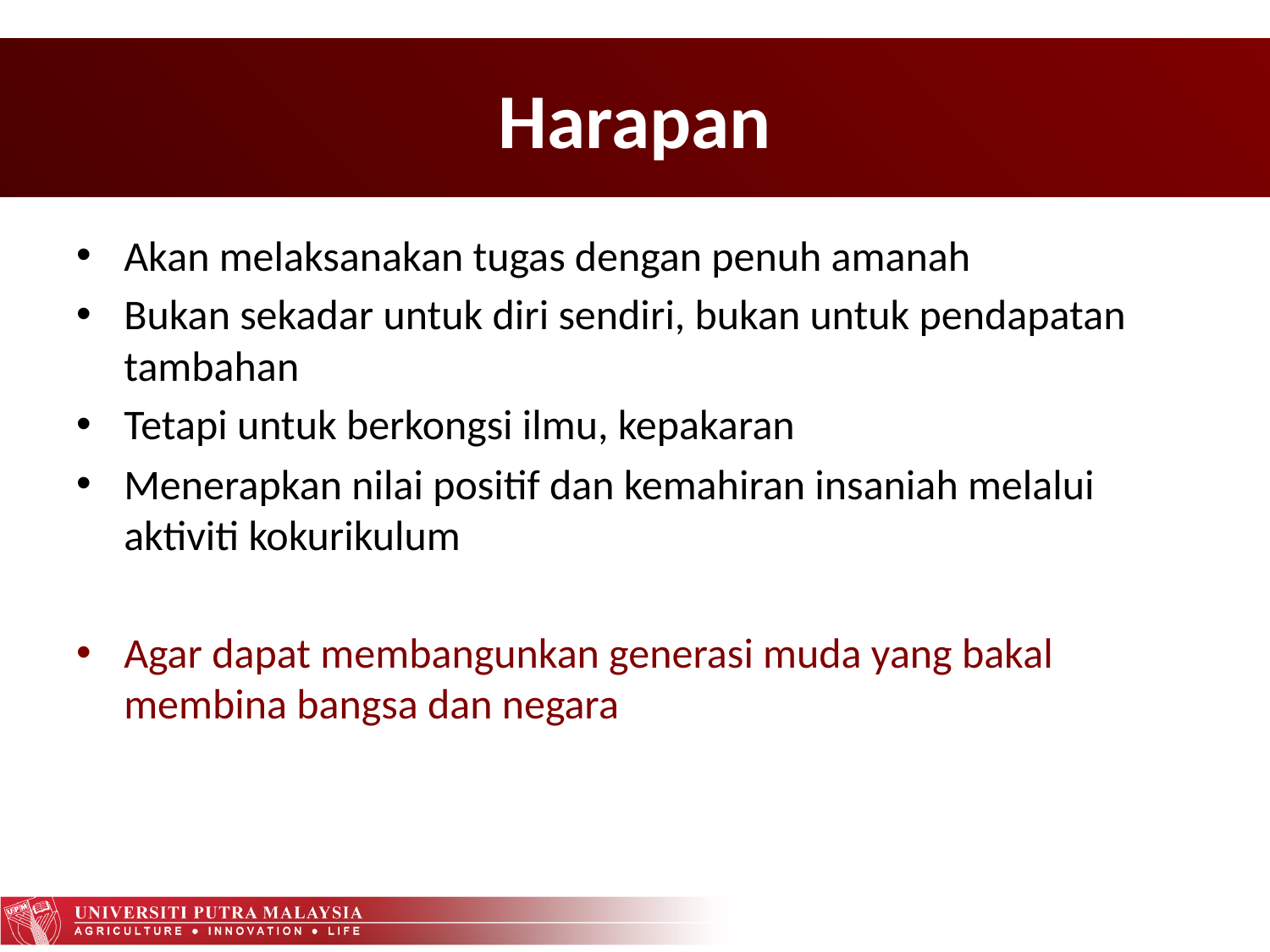

# Harapan
Akan melaksanakan tugas dengan penuh amanah
Bukan sekadar untuk diri sendiri, bukan untuk pendapatan tambahan
Tetapi untuk berkongsi ilmu, kepakaran
Menerapkan nilai positif dan kemahiran insaniah melalui aktiviti kokurikulum

Agar dapat membangunkan generasi muda yang bakal membina bangsa dan negara